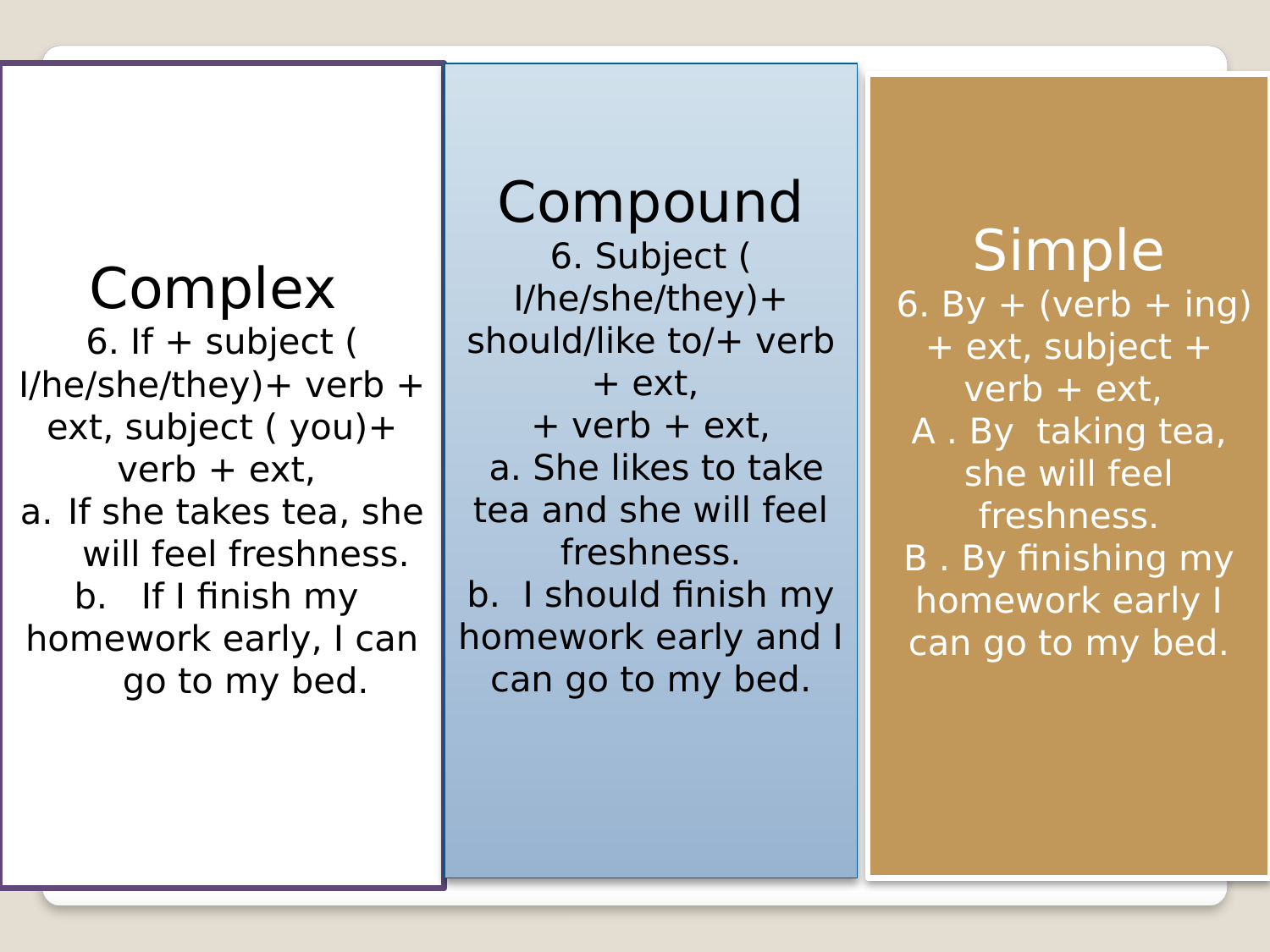

Complex
6. If + subject ( I/he/she/they)+ verb + ext, subject ( you)+ verb + ext,
If she takes tea, she will feel freshness.
b.   If I finish my
homework early, I can go to my bed.
Compound
6. Subject ( I/he/she/they)+ should/like to/+ verb + ext,
+ verb + ext,
 a. She likes to take tea and she will feel freshness.
b.  I should finish my homework early and I can go to my bed.

Simple
 6. By + (verb + ing)+ ext, subject + verb + ext,
A . By  taking tea, she will feel freshness.
B . By finishing my homework early I can go to my bed.